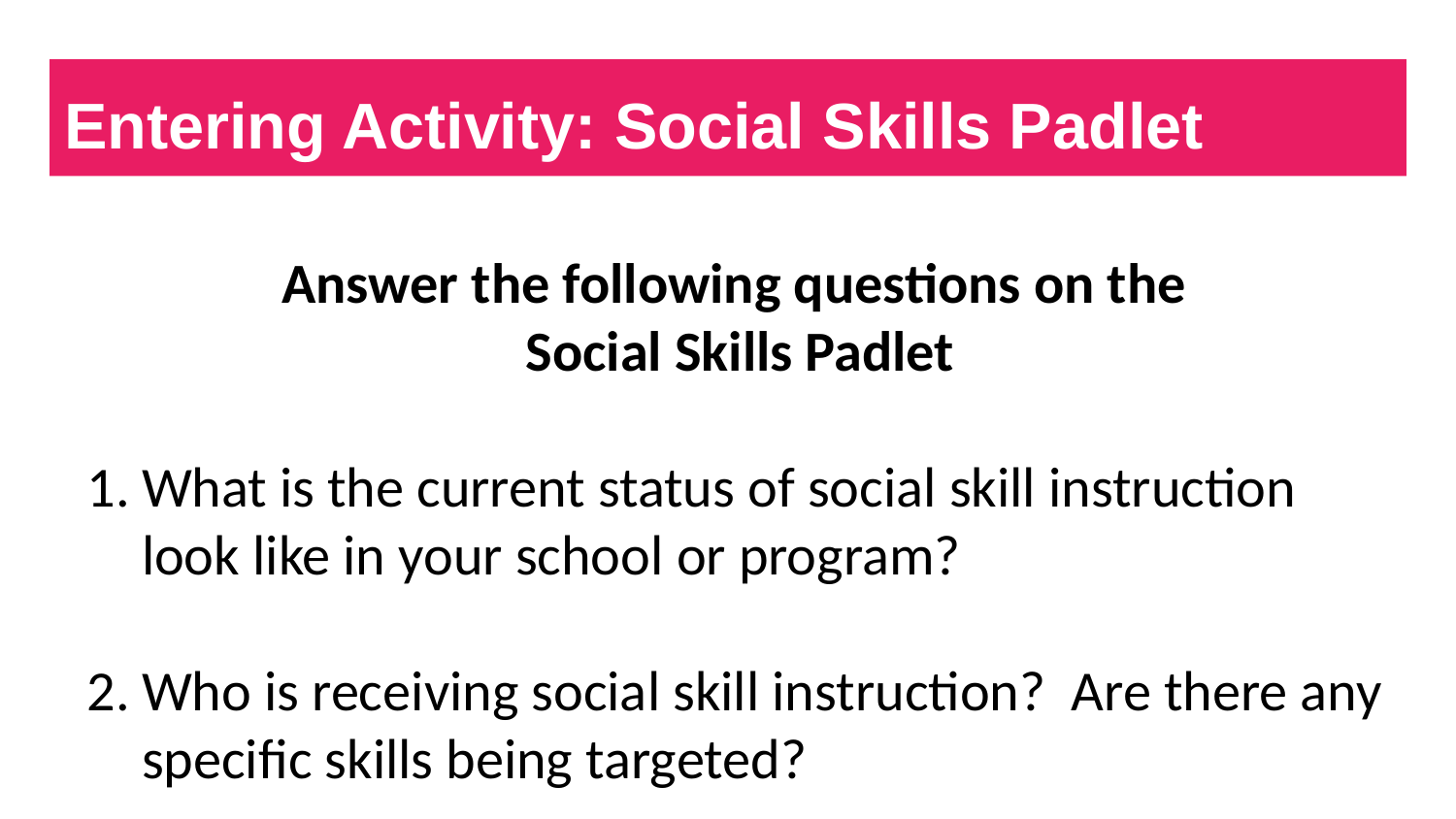

# Entering Activity: Social Skills Padlet
Answer the following questions on the
Social Skills Padlet

What is the current status of social skill instruction look like in your school or program?

Who is receiving social skill instruction?  Are there any specific skills being targeted?